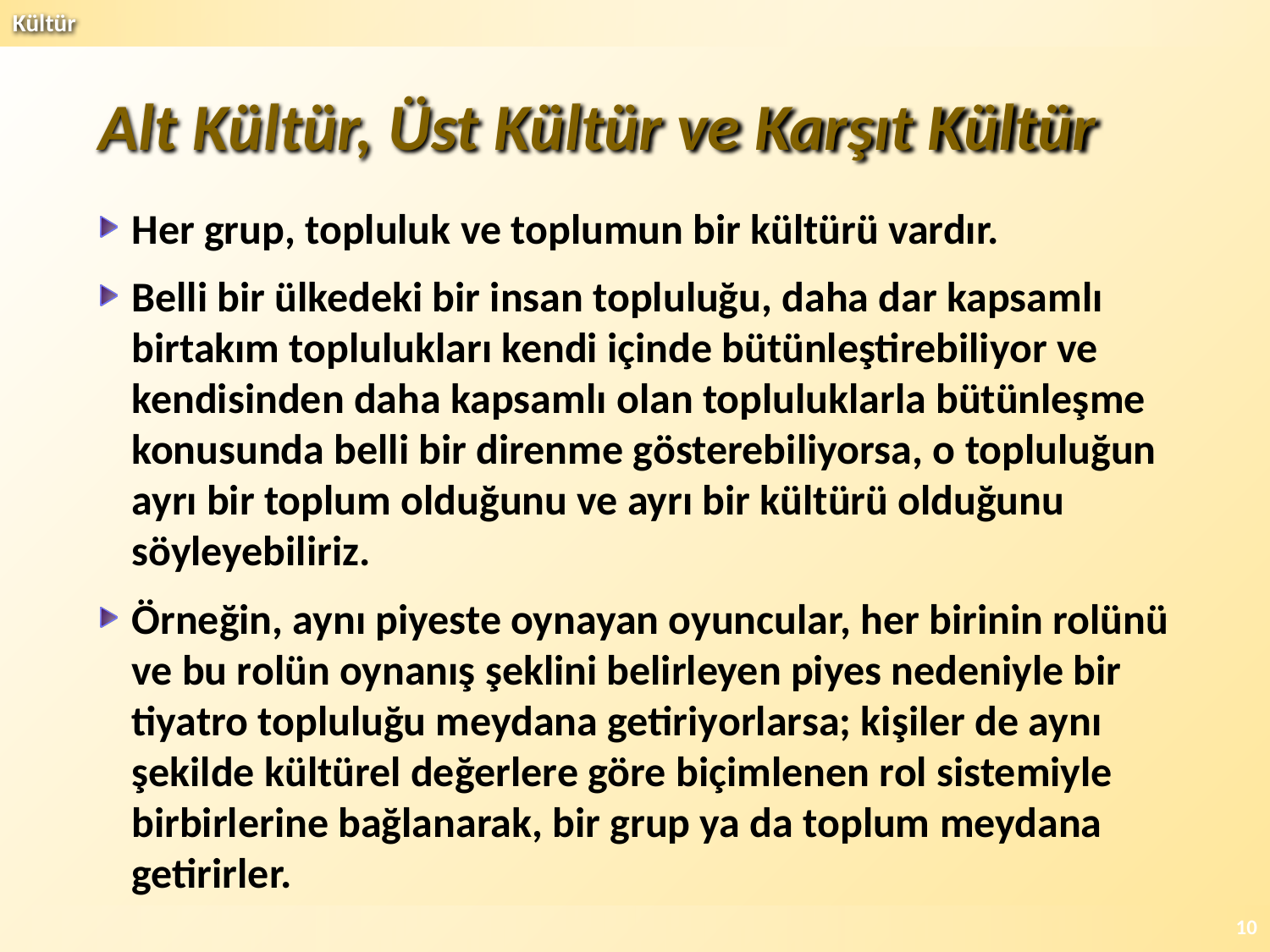

# Alt Kültür, Üst Kültür ve Karşıt Kültür
Her grup, topluluk ve toplumun bir kültürü vardır.
Belli bir ülkedeki bir insan topluluğu, daha dar kapsamlı birtakım toplulukları kendi içinde bütünleştirebiliyor ve kendisinden daha kapsamlı olan topluluklarla bütünleşme konusunda belli bir direnme gösterebiliyorsa, o topluluğun ayrı bir toplum olduğunu ve ayrı bir kültürü olduğunu söyleyebiliriz.
Örneğin, aynı piyeste oynayan oyuncular, her birinin rolünü ve bu rolün oynanış şeklini belirleyen piyes nedeniyle bir tiyatro topluluğu meydana getiriyorlarsa; kişiler de aynı şekilde kültürel değerlere göre biçimlenen rol sistemiyle birbirlerine bağlanarak, bir grup ya da toplum meydana getirirler.
10